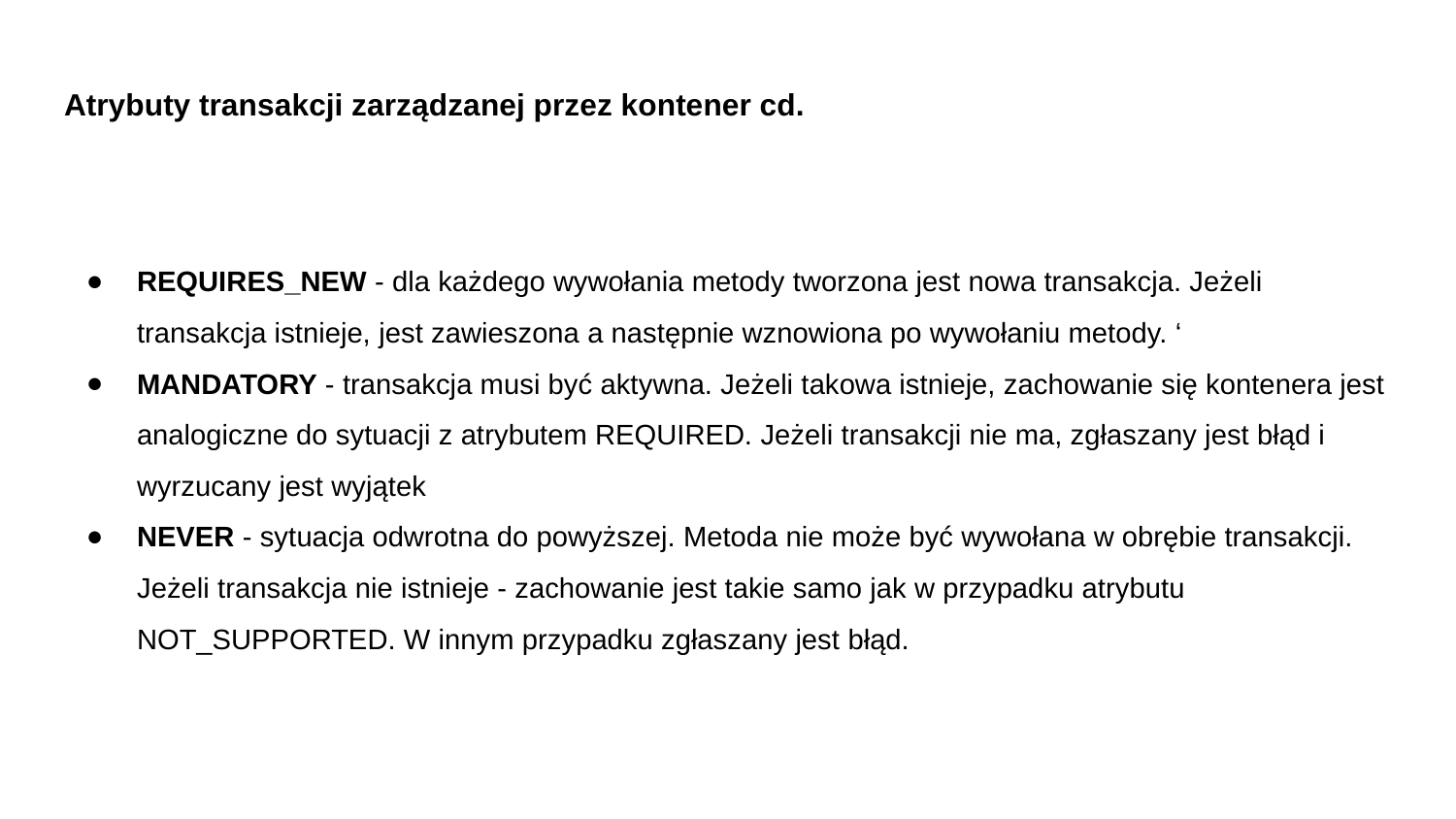

# Atrybuty transakcji zarządzanej przez kontener cd.
REQUIRES_NEW - dla każdego wywołania metody tworzona jest nowa transakcja. Jeżeli transakcja istnieje, jest zawieszona a następnie wznowiona po wywołaniu metody. ‘
MANDATORY - transakcja musi być aktywna. Jeżeli takowa istnieje, zachowanie się kontenera jest analogiczne do sytuacji z atrybutem REQUIRED. Jeżeli transakcji nie ma, zgłaszany jest błąd i wyrzucany jest wyjątek
NEVER - sytuacja odwrotna do powyższej. Metoda nie może być wywołana w obrębie transakcji. Jeżeli transakcja nie istnieje - zachowanie jest takie samo jak w przypadku atrybutu NOT_SUPPORTED. W innym przypadku zgłaszany jest błąd.